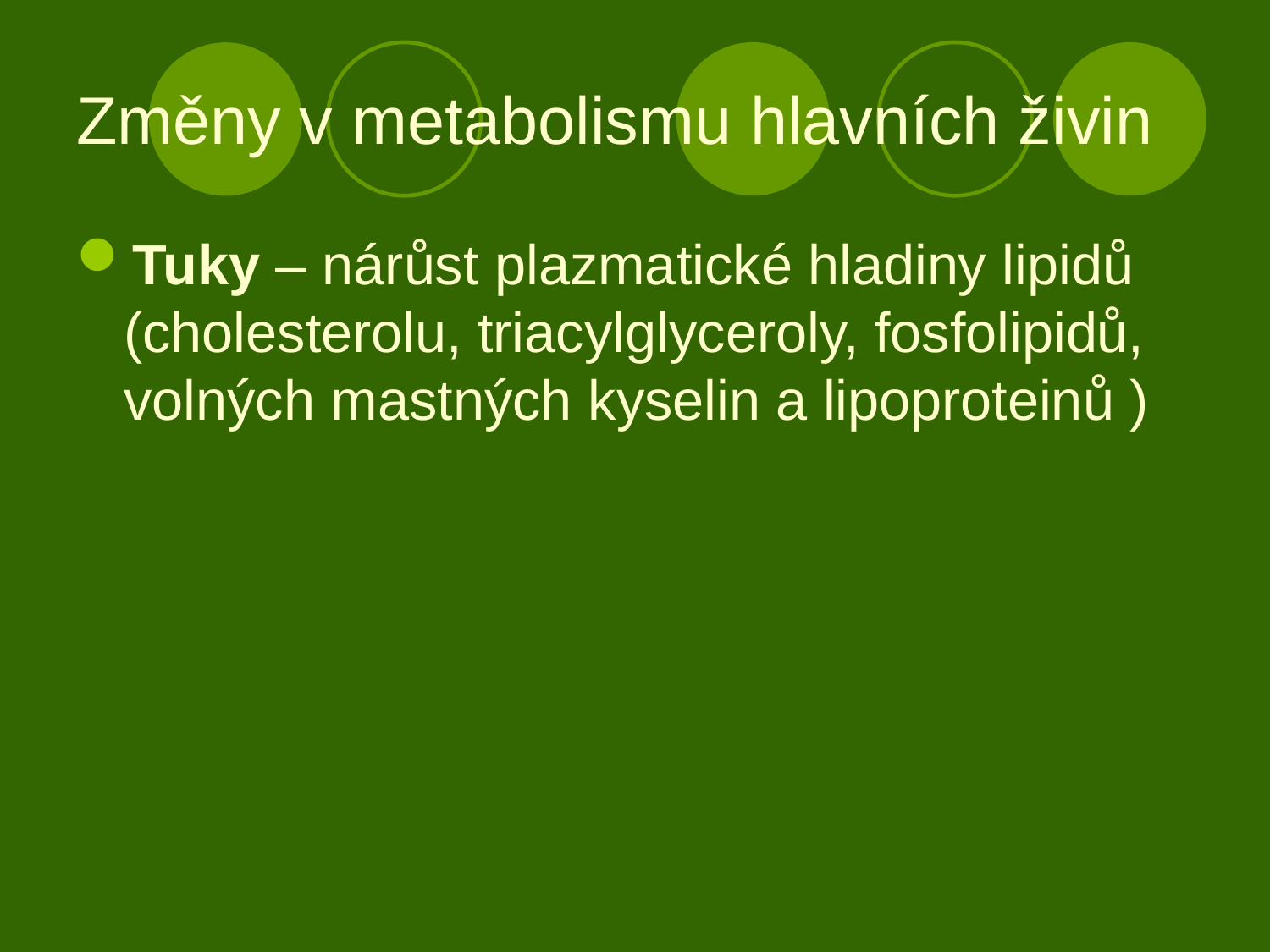

# Změny v metabolismu hlavních živin
Tuky – nárůst plazmatické hladiny lipidů (cholesterolu, triacylglyceroly, fosfolipidů, volných mastných kyselin a lipoproteinů )